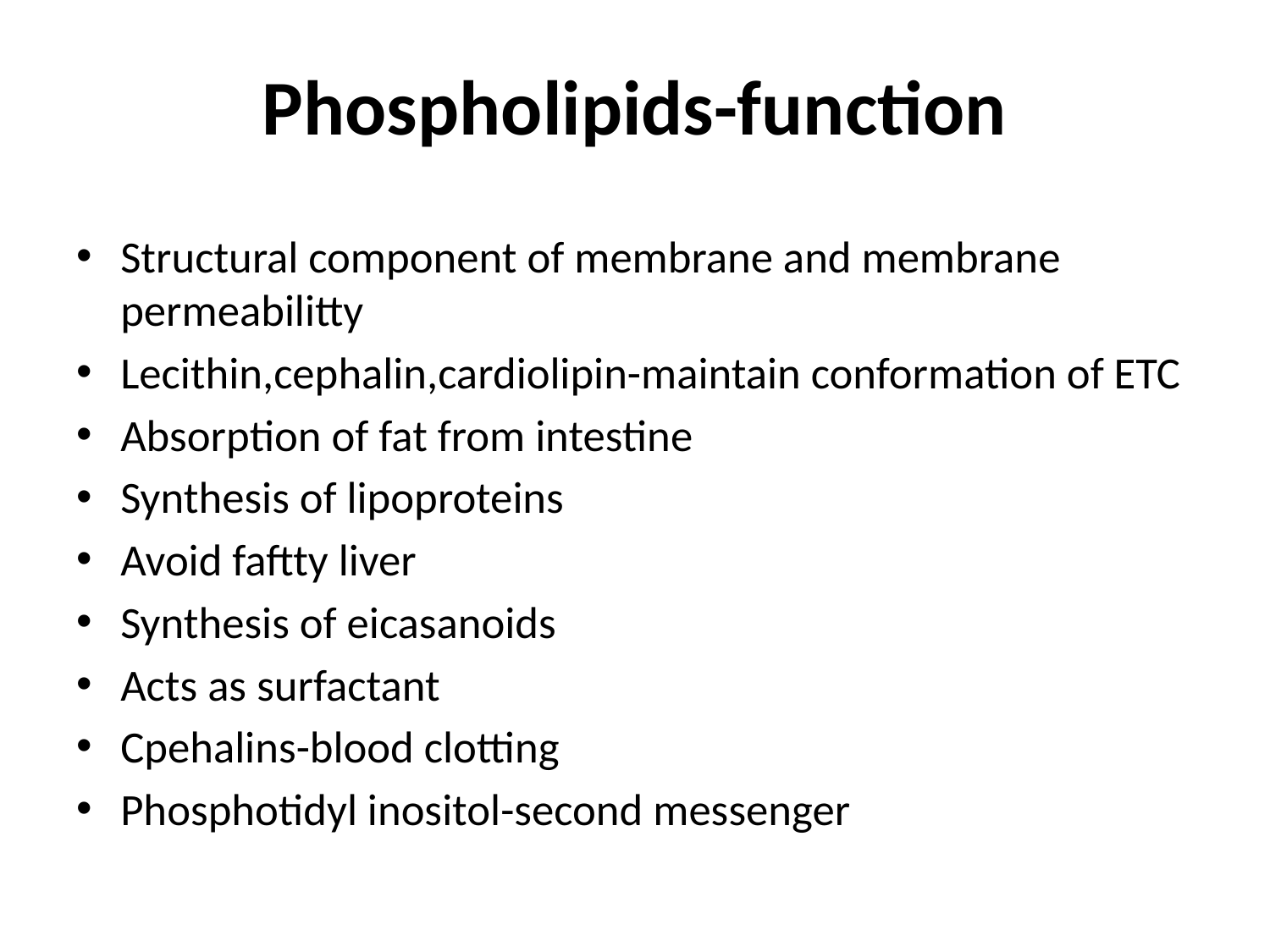

# Phospholipids-function
Structural component of membrane and membrane permeabilitty
Lecithin,cephalin,cardiolipin-maintain conformation of ETC
Absorption of fat from intestine
Synthesis of lipoproteins
Avoid faftty liver
Synthesis of eicasanoids
Acts as surfactant
Cpehalins-blood clotting
Phosphotidyl inositol-second messenger